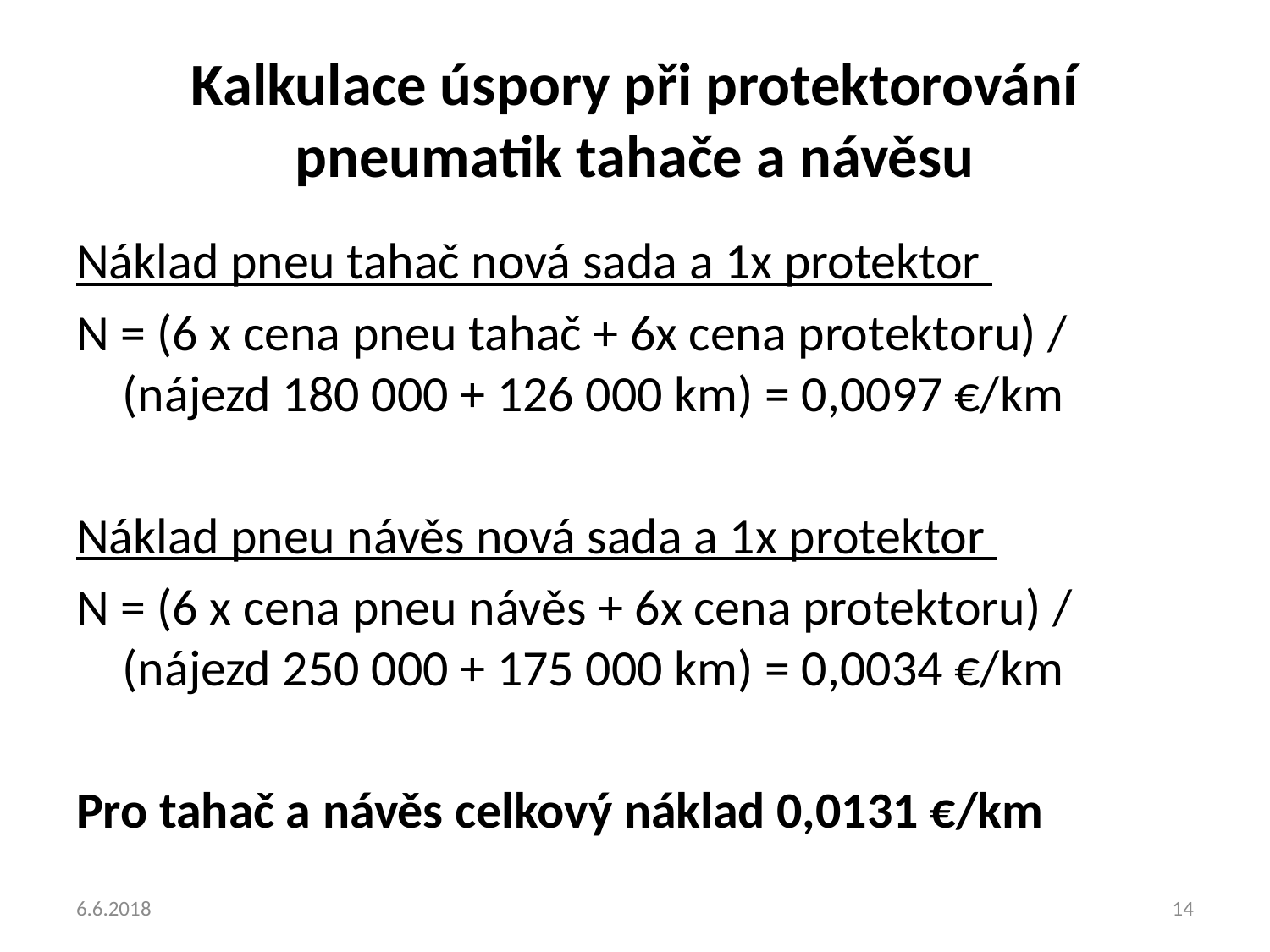

# Kalkulace úspory při protektorování pneumatik tahače a návěsu
Náklad pneu tahač nová sada a 1x protektor
N = (6 x cena pneu tahač + 6x cena protektoru) / (nájezd 180 000 + 126 000 km) = 0,0097 €/km

Náklad pneu návěs nová sada a 1x protektor
N = (6 x cena pneu návěs + 6x cena protektoru) / (nájezd 250 000 + 175 000 km) = 0,0034 €/km

Pro tahač a návěs celkový náklad 0,0131 €/km

6.6.2018
14